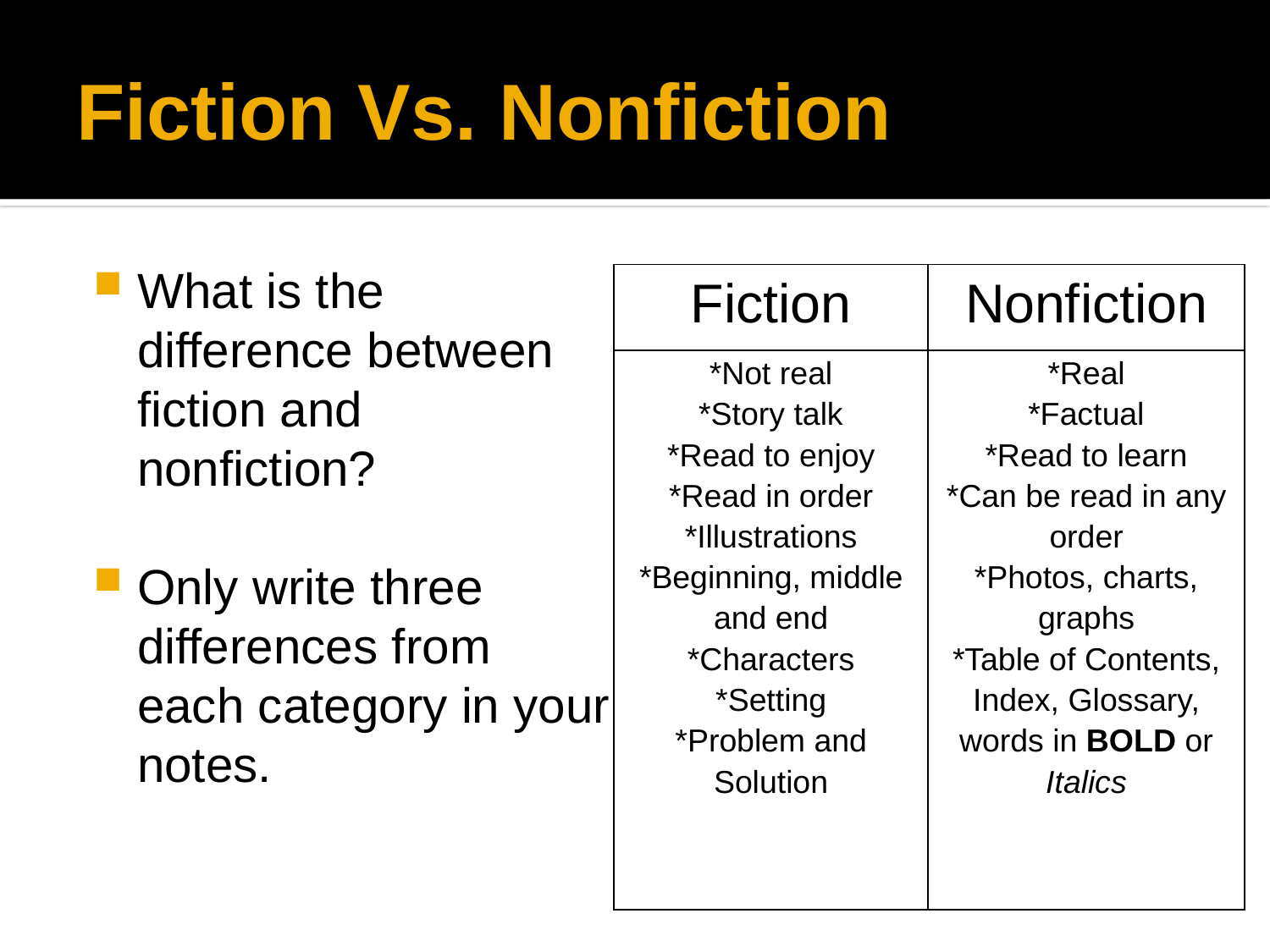

# Fiction Vs. Nonfiction
What is the difference between fiction and nonfiction?

Only write three differences from each category in your notes.

| Fiction | Nonfiction |
| --- | --- |
| \*Not real \*Story talk \*Read to enjoy \*Read in order \*Illustrations \*Beginning, middle and end \*Characters \*Setting \*Problem and Solution | \*Real \*Factual \*Read to learn \*Can be read in any order \*Photos, charts, graphs \*Table of Contents, Index, Glossary, words in BOLD or Italics |